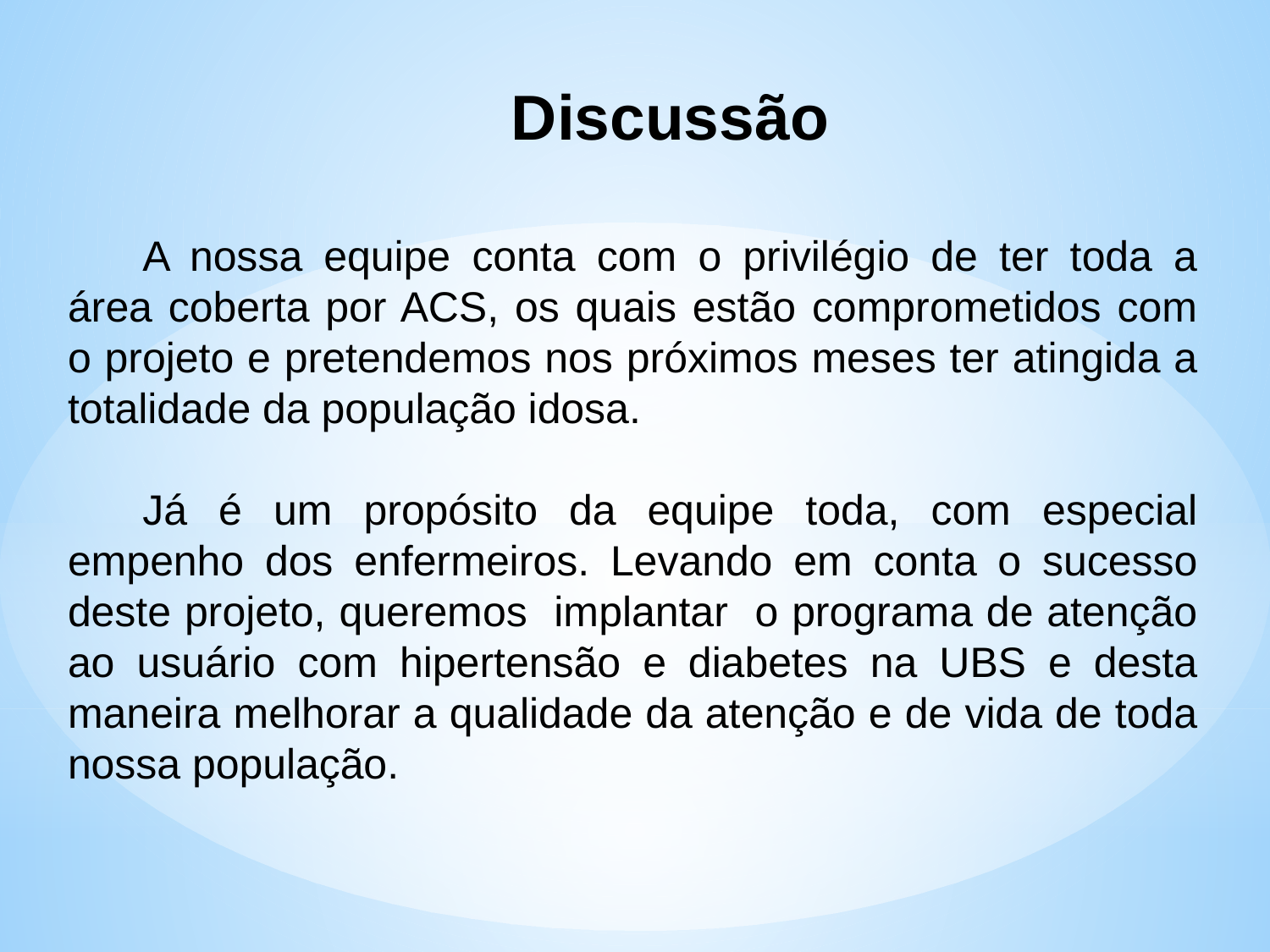

Discussão

A nossa equipe conta com o privilégio de ter toda a área coberta por ACS, os quais estão comprometidos com o projeto e pretendemos nos próximos meses ter atingida a totalidade da população idosa.

Já é um propósito da equipe toda, com especial empenho dos enfermeiros. Levando em conta o sucesso deste projeto, queremos  implantar  o programa de atenção ao usuário com hipertensão e diabetes na UBS e desta maneira melhorar a qualidade da atenção e de vida de toda nossa população.